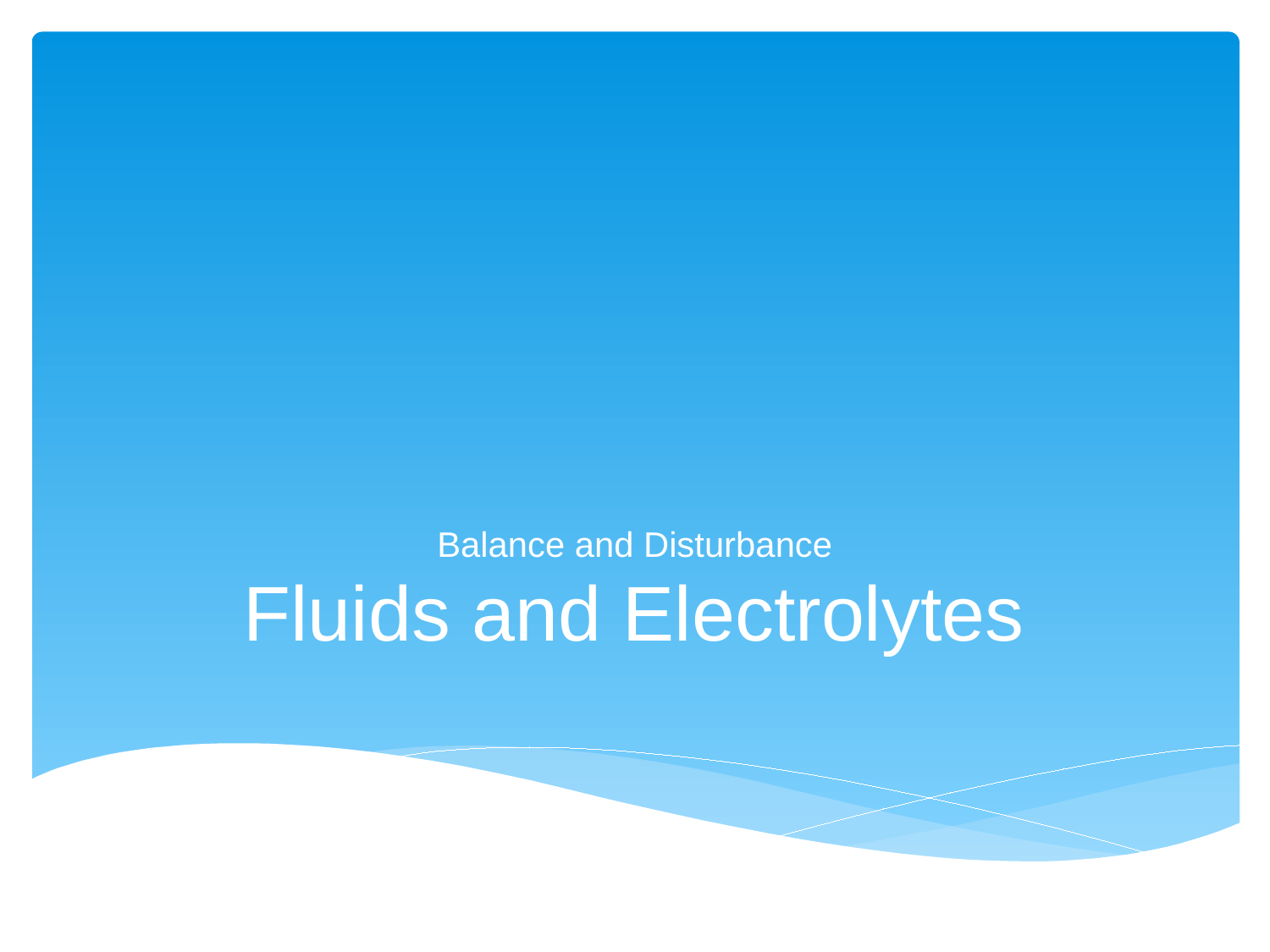

# Fluids and Electrolytes

Balance and Disturbance